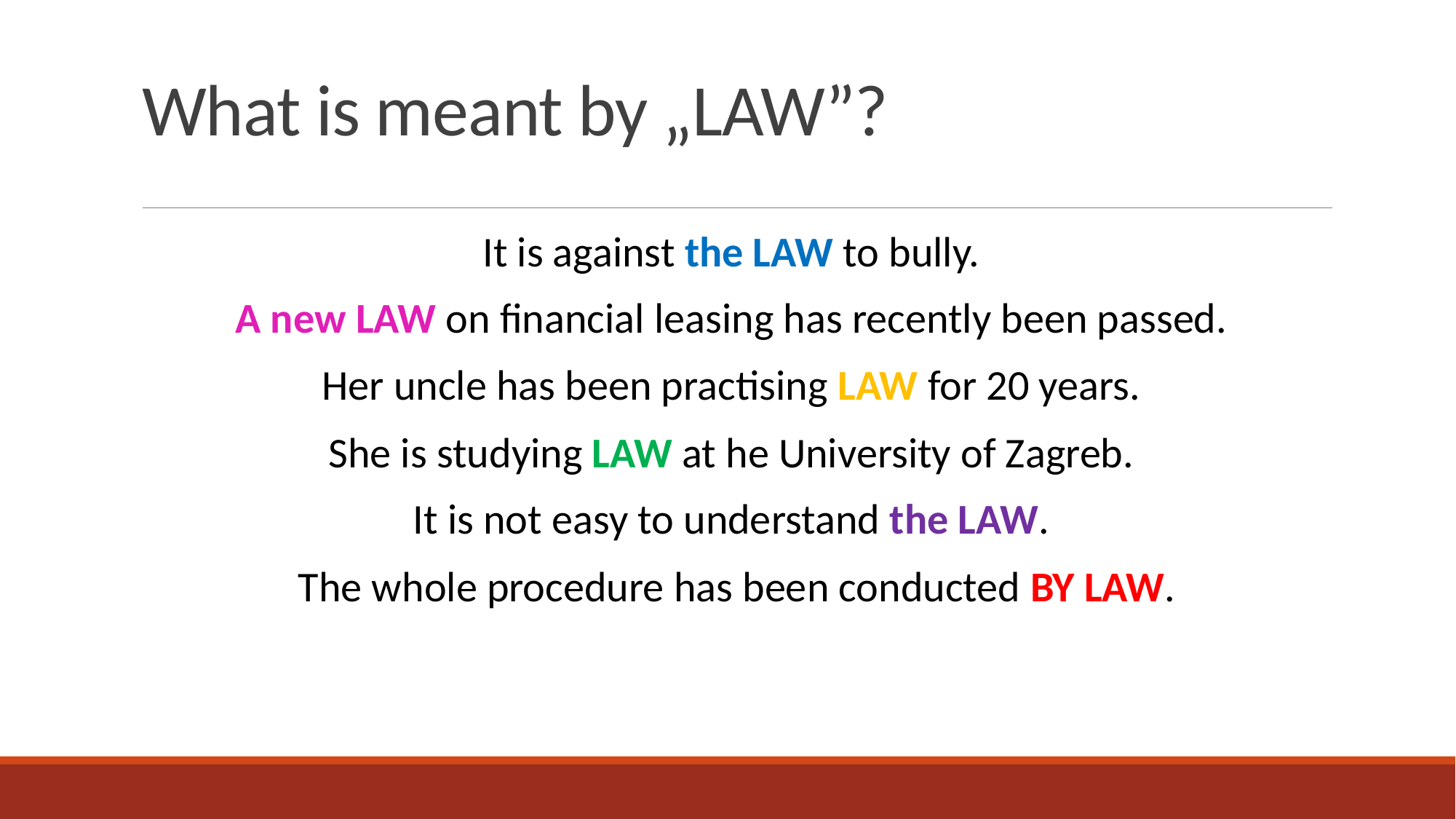

# What is meant by „LAW”?
It is against the LAW to bully.
A new LAW on financial leasing has recently been passed.
Her uncle has been practising LAW for 20 years.
She is studying LAW at he University of Zagreb.
It is not easy to understand the LAW.
The whole procedure has been conducted BY LAW.